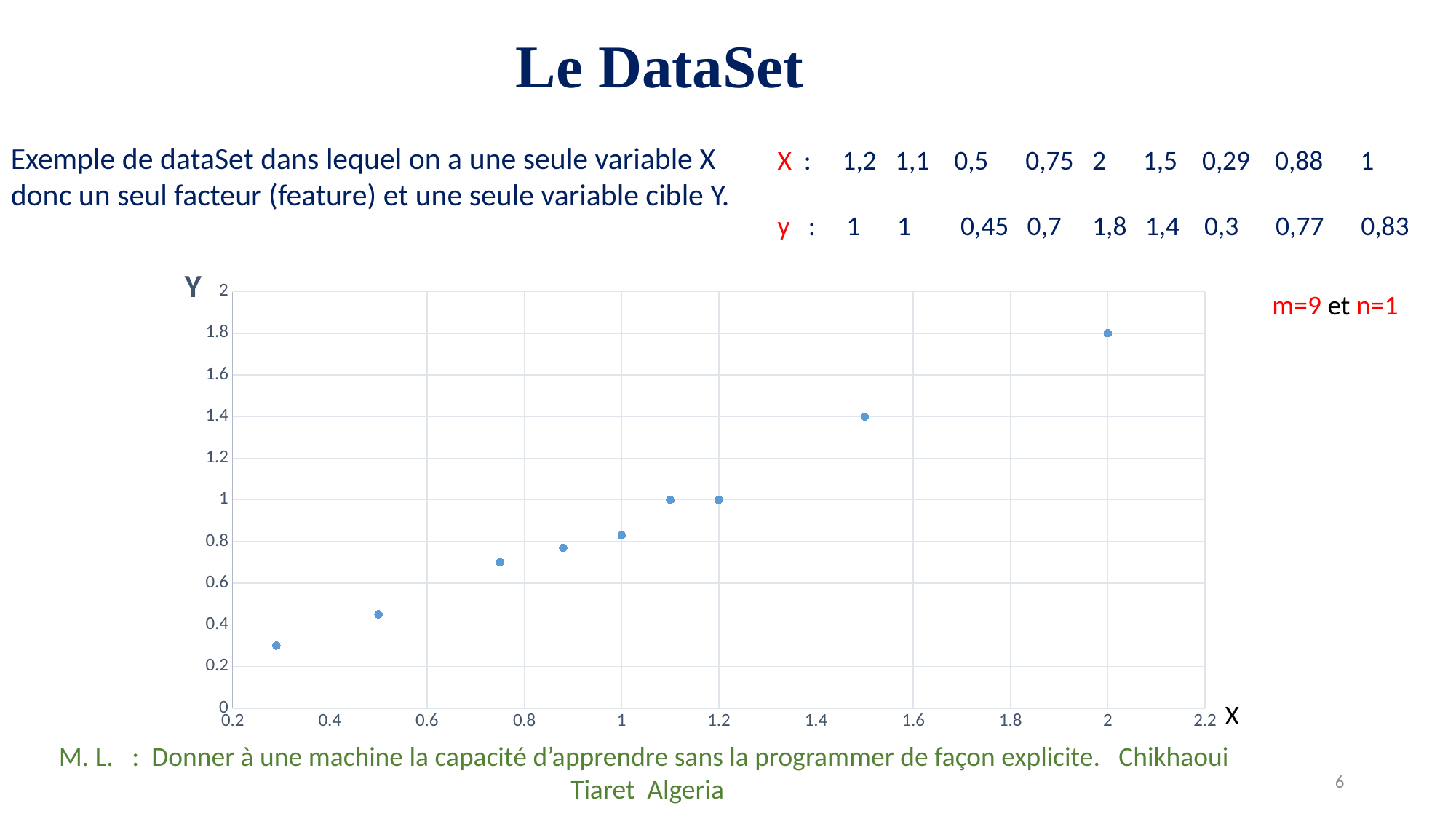

# Le DataSet
Exemple de dataSet dans lequel on a une seule variable X donc un seul facteur (feature) et une seule variable cible Y.
X  :     1,2   1,1    0,5      0,75   2      1,5    0,29    0,88      1

y   :     1      1        0,45   0,7     1,8   1,4    0,3      0,77      0,83

### Chart:  Y

| Category | y |
|---|---|
 m=9 et n=1

### Chart:  X

| Category |
|---|
X
M. L.   :  Donner à une machine la capacité d’apprendre sans la programmer de façon explicite.   Chikhaoui  Tiaret  Algeria
6